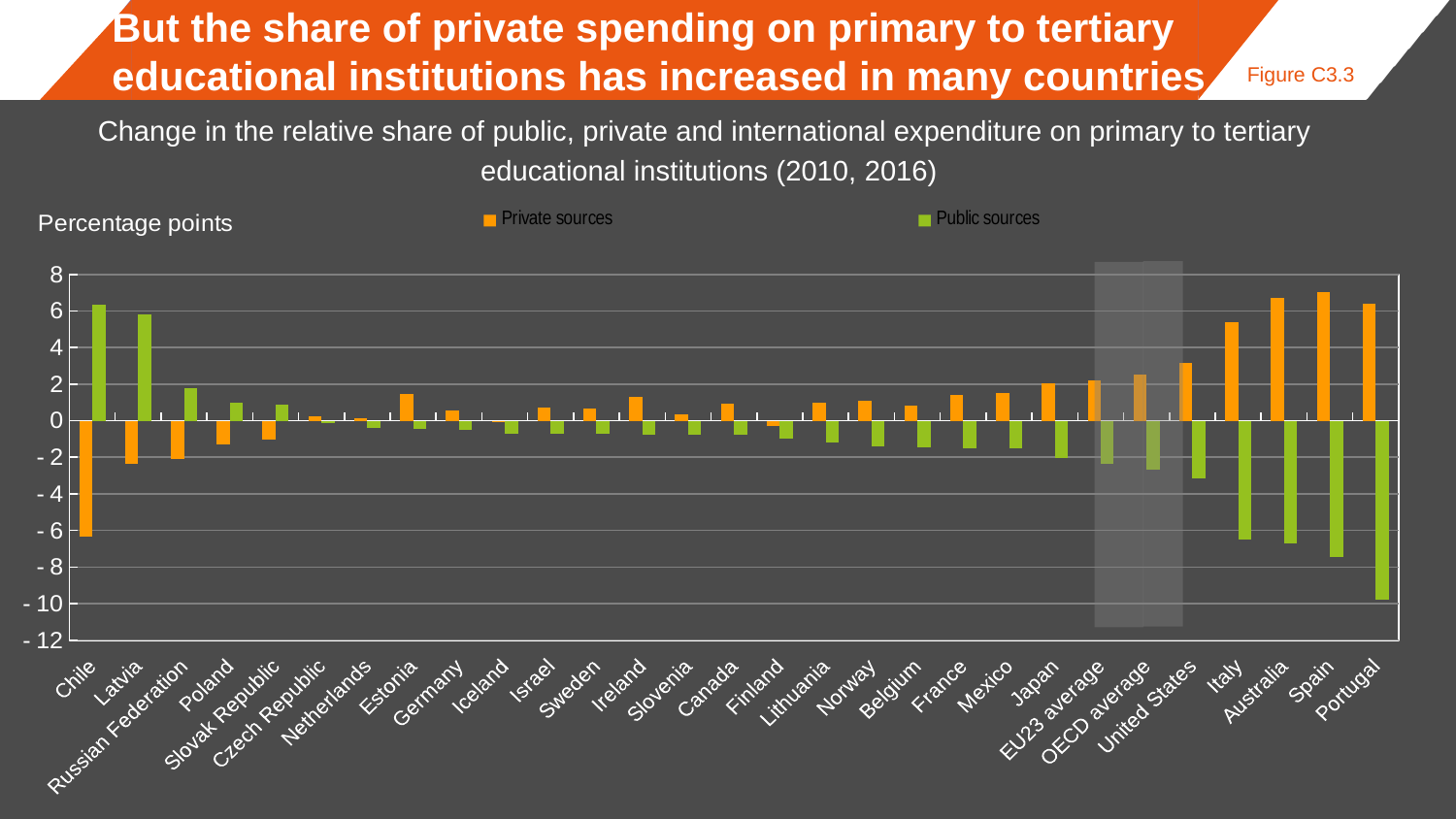

# But the share of private spending on primary to tertiary educational institutions has increased in many countries
Figure C3.3
Change in the relative share of public, private and international expenditure on primary to tertiary
 educational institutions (2010, 2016)

### Chart

| Category | Private sources | Public sources |
|---|---|---|
| Chile | -6.322449280191734 | 6.32244928018978 |
| Latvia | -2.3650676765757623 | 5.7964092715964455 |
| Russian Federation | -2.067579890609519 | 1.7867583815607446 |
| Poland | -1.304650532731868 | 1.006072650287578 |
| Slovak Republic | -1.0493306314784956 | 0.8695803715884267 |
| Czech Republic | 0.2447504485996177 | -0.12574452492806643 |
| Netherlands | 0.13740093431136913 | -0.41557778693315583 |
| Estonia | 1.4811236197556594 | -0.44117631805379176 |
| Germany | 0.573862439540429 | -0.5128288964809826 |
| Iceland | -0.07233544834403283 | -0.7049357548966242 |
| Israel | 0.7084225137702873 | -0.7084225137702873 |
| Sweden | 0.6851719467191417 | -0.7176735419085674 |
| Ireland | 1.2943367898511946 | -0.7431793283389823 |
| Slovenia | 0.3635018876339551 | -0.7842063795466032 |
| Canada | 0.9450227757900045 | -0.7875076208491691 |
| Finland | -0.28582022537709895 | -0.9916827030105111 |
| Lithuania | 0.9882490330954798 | -1.1839962152976398 |
| Norway | 1.0724219867277558 | -1.3905989067071118 |
| Belgium | 0.8319885507291174 | -1.435354539558773 |
| France | 1.4356316780960512 | -1.5250906870354015 |
| Mexico | 1.5345775871501957 | -1.534574651042135 |
| Japan | 2.045069510655569 | -2.045068581966362 |
| EU23 average | 2.1874257157716457 | -2.3742976339698316 |
| OECD average | 2.536575116810397 | -2.663458018253408 |
| United States | 3.135841472875569 | -3.135840569381088 |
| Italy | 5.4016096917774306 | -6.477042614098778 |
| Australia | 6.697014763269824 | -6.69701476326982 |
| Spain | 7.017342578679326 | -7.464585697979587 |
| Portugal | 6.420871174320968 | -9.808595036401869 |